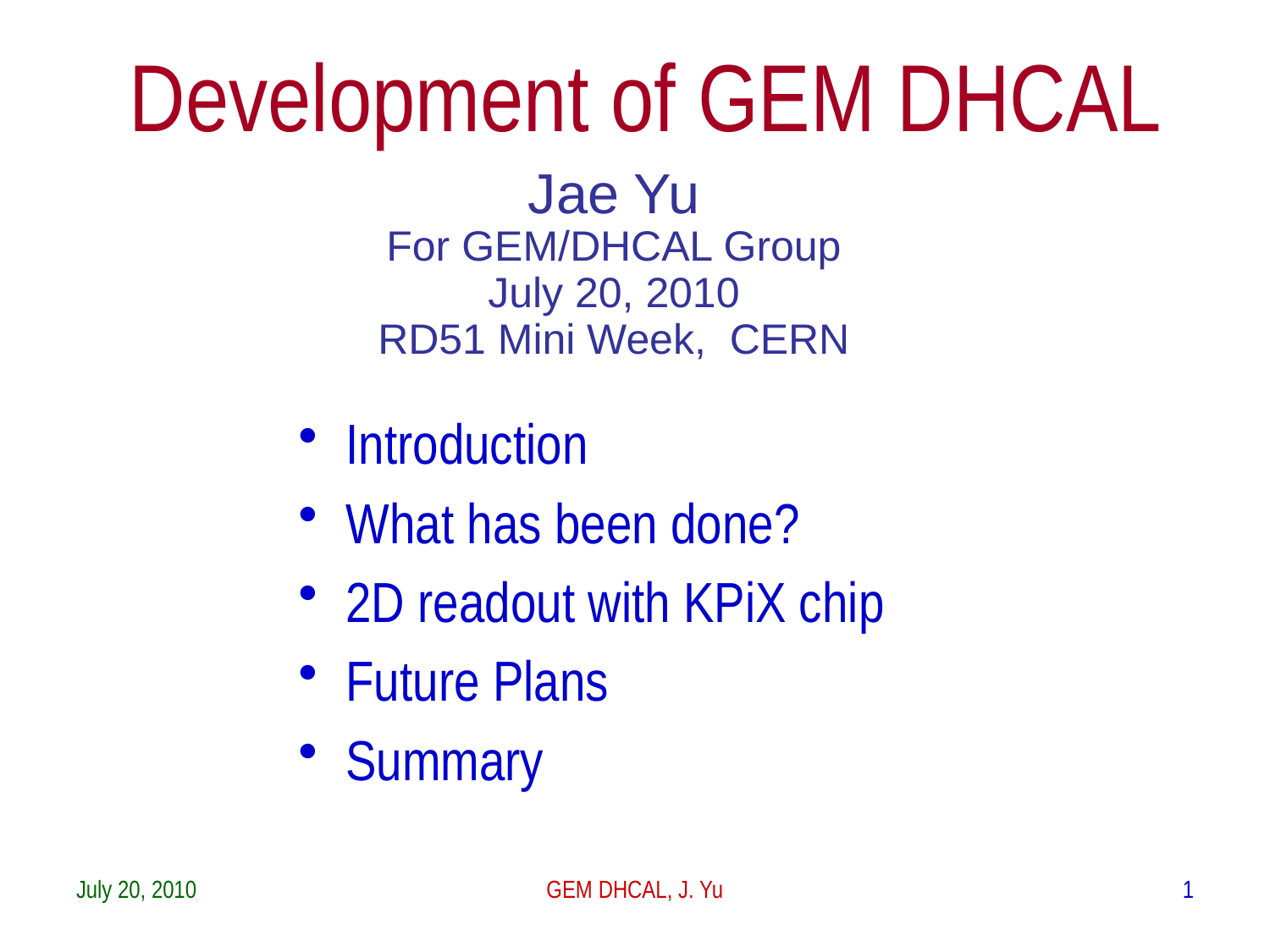

Development of GEM DHCAL
Jae Yu
For GEM/DHCAL Group
July 20, 2010
RD51 Mini Week,  CERN
Introduction
What has been done?
2D readout with KPiX chip
Future Plans
Summary
July 20, 2010
GEM DHCAL, J. Yu
1